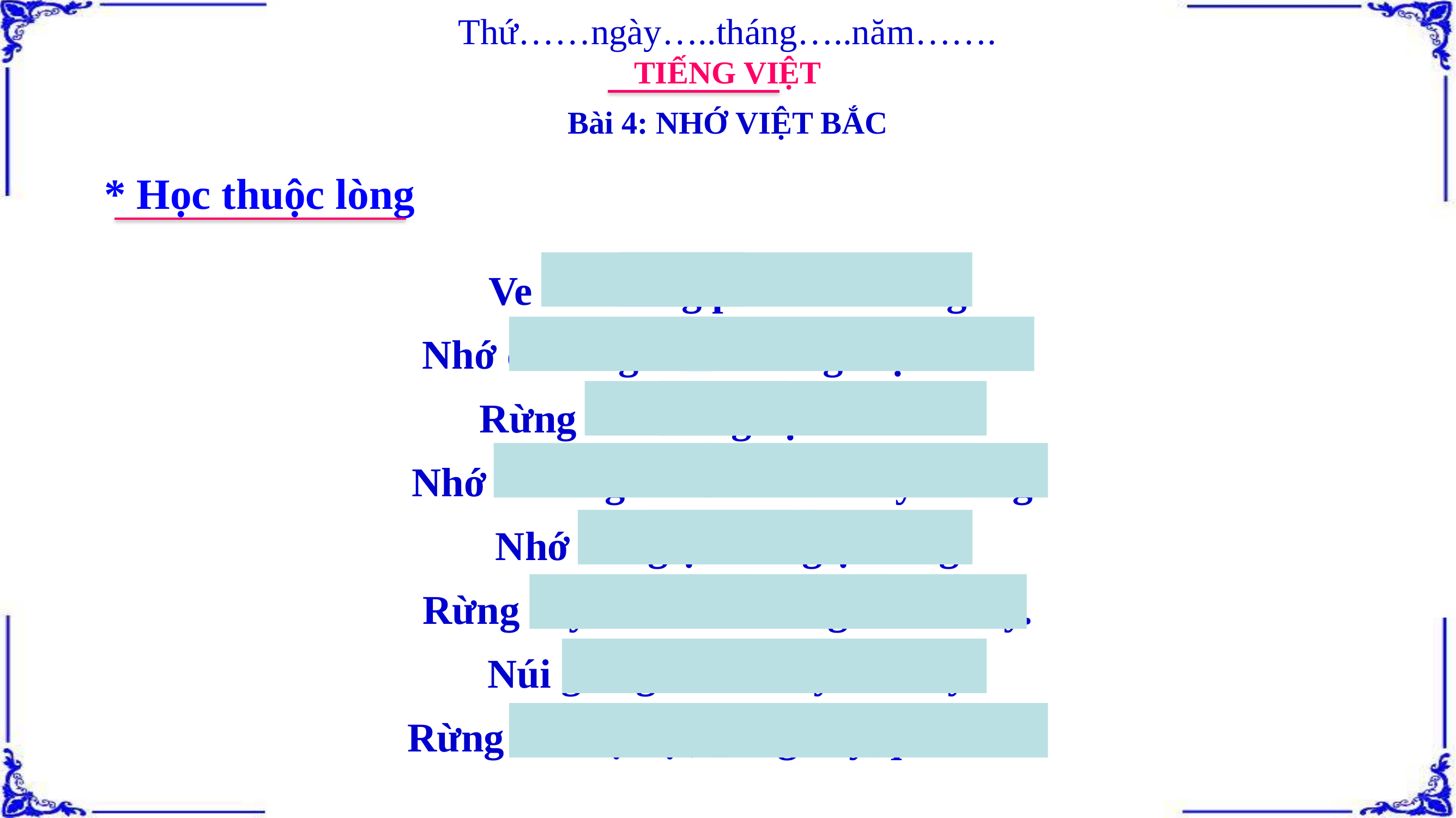

Thứ……ngày…..tháng…..năm…….
TIẾNG VIỆT
Bài 4: NHỚ VIỆT BẮC
* Học thuộc lòng
Ve kêu rừng phách đổ vàng
Nhớ cô em gái hái măng một mình.
Rừng thu trăng rọi hòa bình
Nhớ ai tiếng hát ân tình thủy chung.
Nhớ khi giặc đến giặc lùng
Rừng cây núi đá ta cùng đánh Tây.
Núi giăng thành lũy sắt dày
Rừng che bộ đội, rừng vây quân thù.